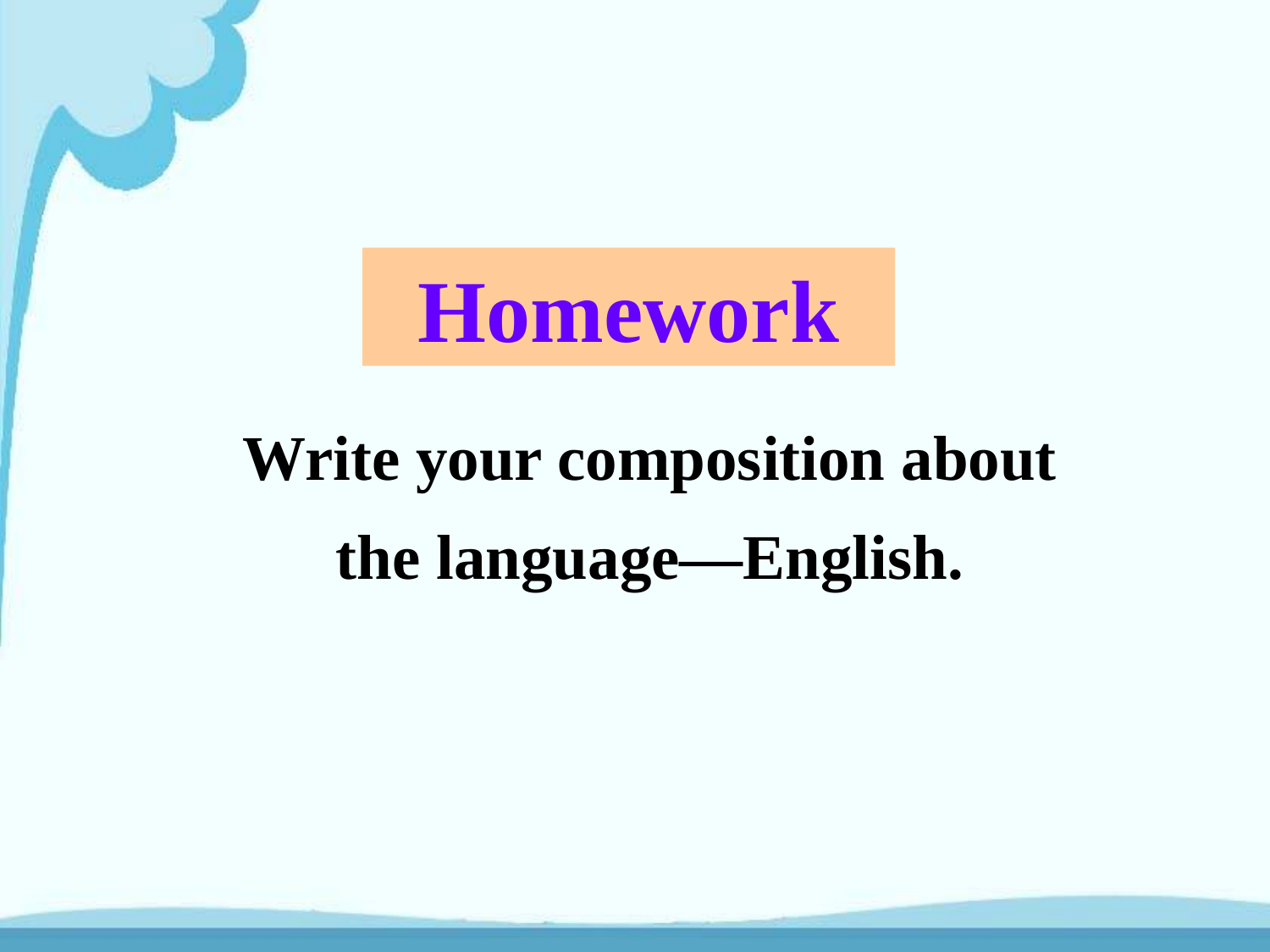

Homework
Write your composition about the language—English.